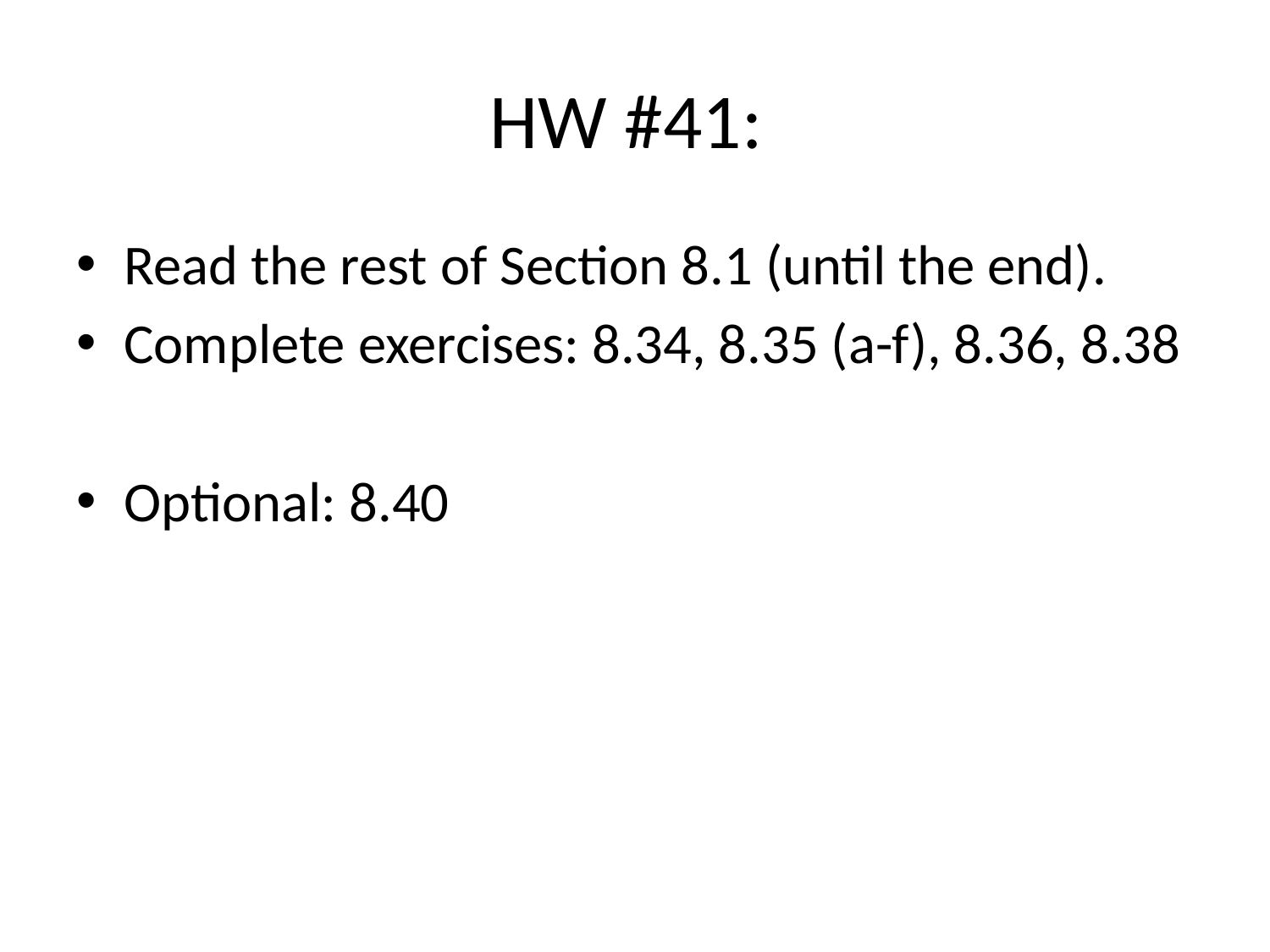

# HW #41:
Read the rest of Section 8.1 (until the end).
Complete exercises: 8.34, 8.35 (a-f), 8.36, 8.38

Optional: 8.40